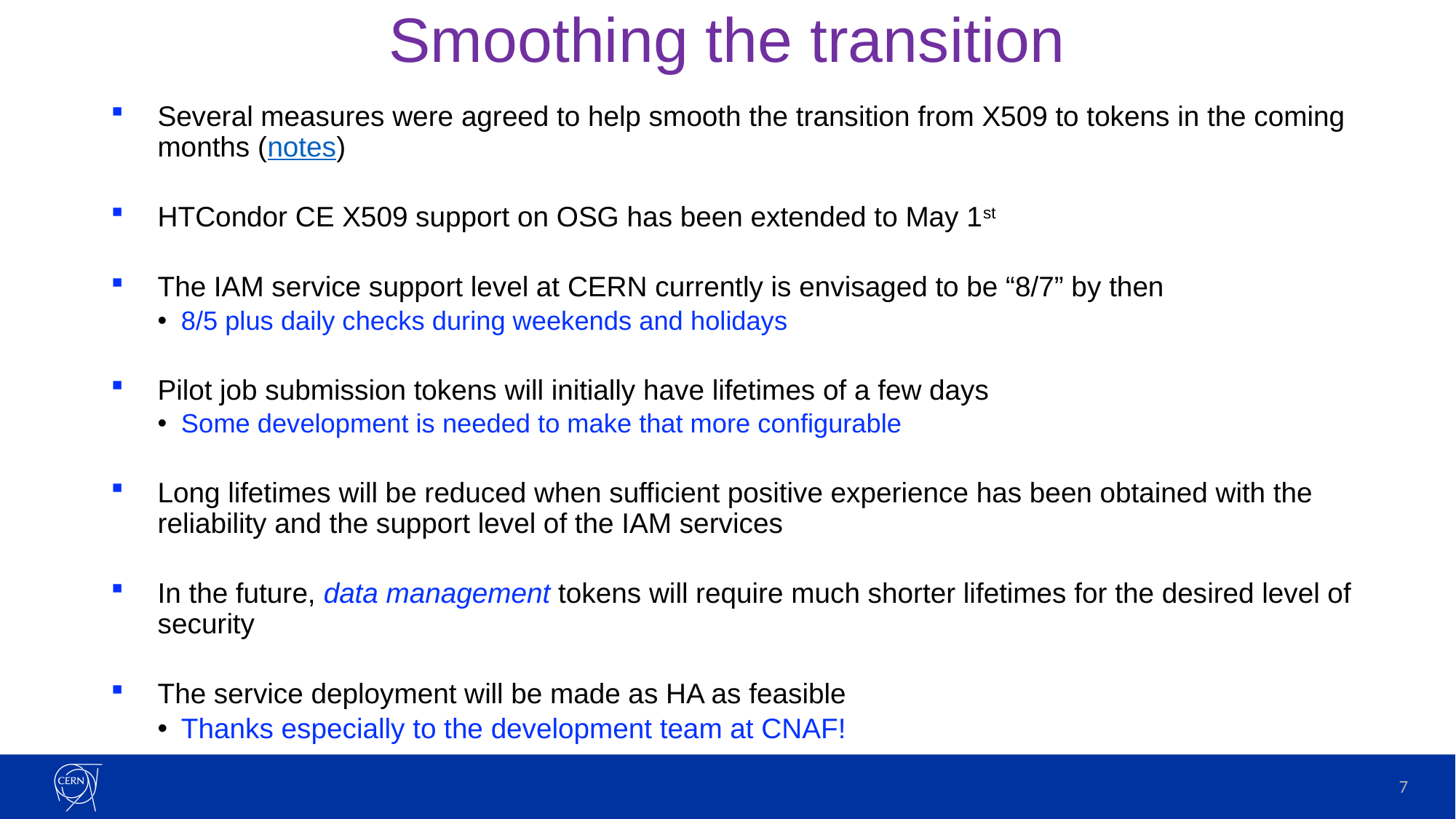

# Smoothing the transition
Several measures were agreed to help smooth the transition from X509 to tokens in the coming months (notes)

HTCondor CE X509 support on OSG has been extended to May 1st

The IAM service support level at CERN currently is envisaged to be “8/7” by then
8/5 plus daily checks during weekends and holidays

Pilot job submission tokens will initially have lifetimes of a few days
Some development is needed to make that more configurable

Long lifetimes will be reduced when sufficient positive experience has been obtained with the reliability and the support level of the IAM services

In the future, data management tokens will require much shorter lifetimes for the desired level of security

The service deployment will be made as HA as feasible
Thanks especially to the development team at CNAF!
7